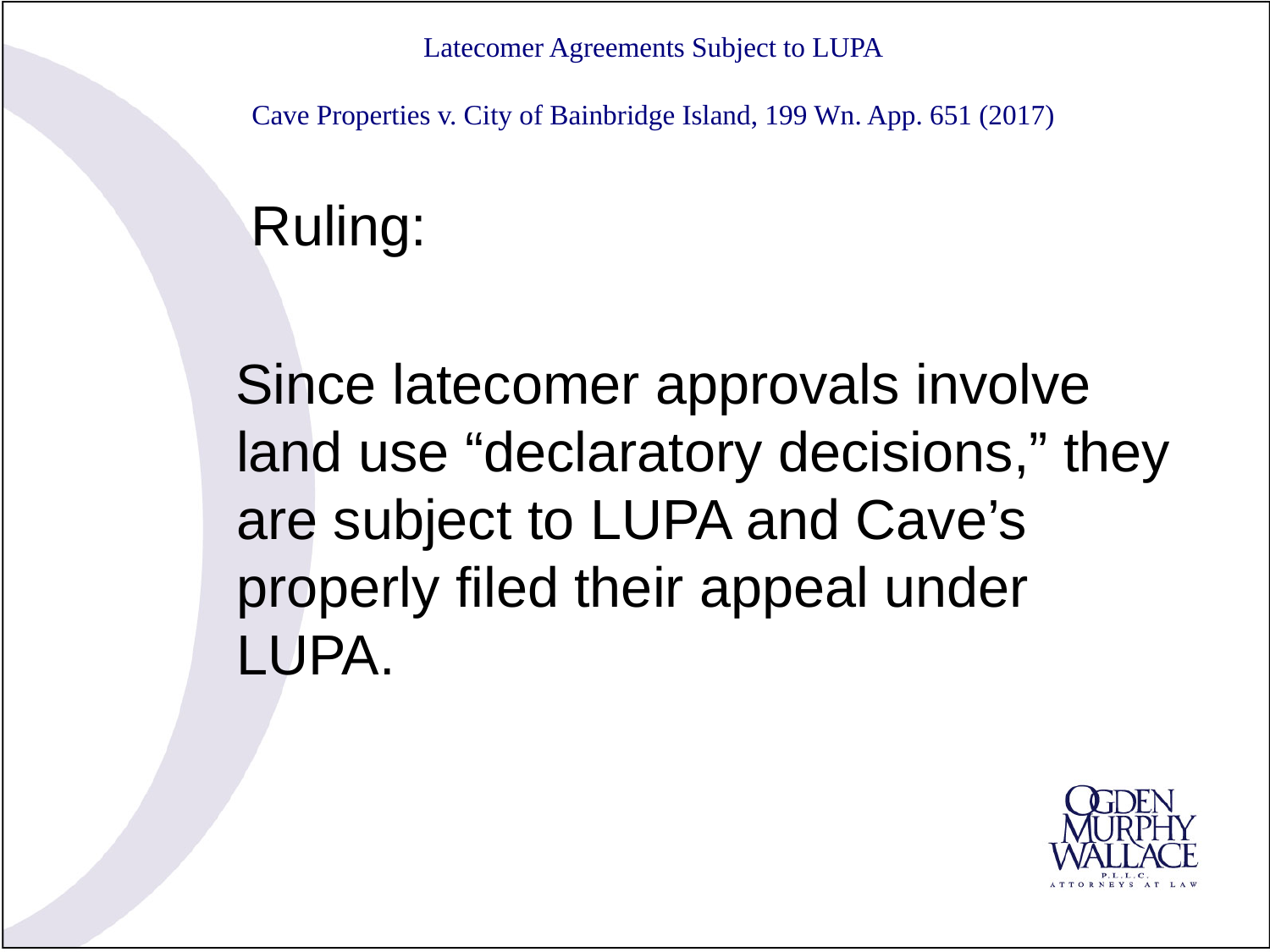

# Latecomer Agreements Subject to LUPA Cave Properties v. City of Bainbridge Island, 199 Wn. App. 651 (2017)
    Ruling:

   Since latecomer approvals involve land use “declaratory decisions,” they are subject to LUPA and Cave’s properly filed their appeal under LUPA.